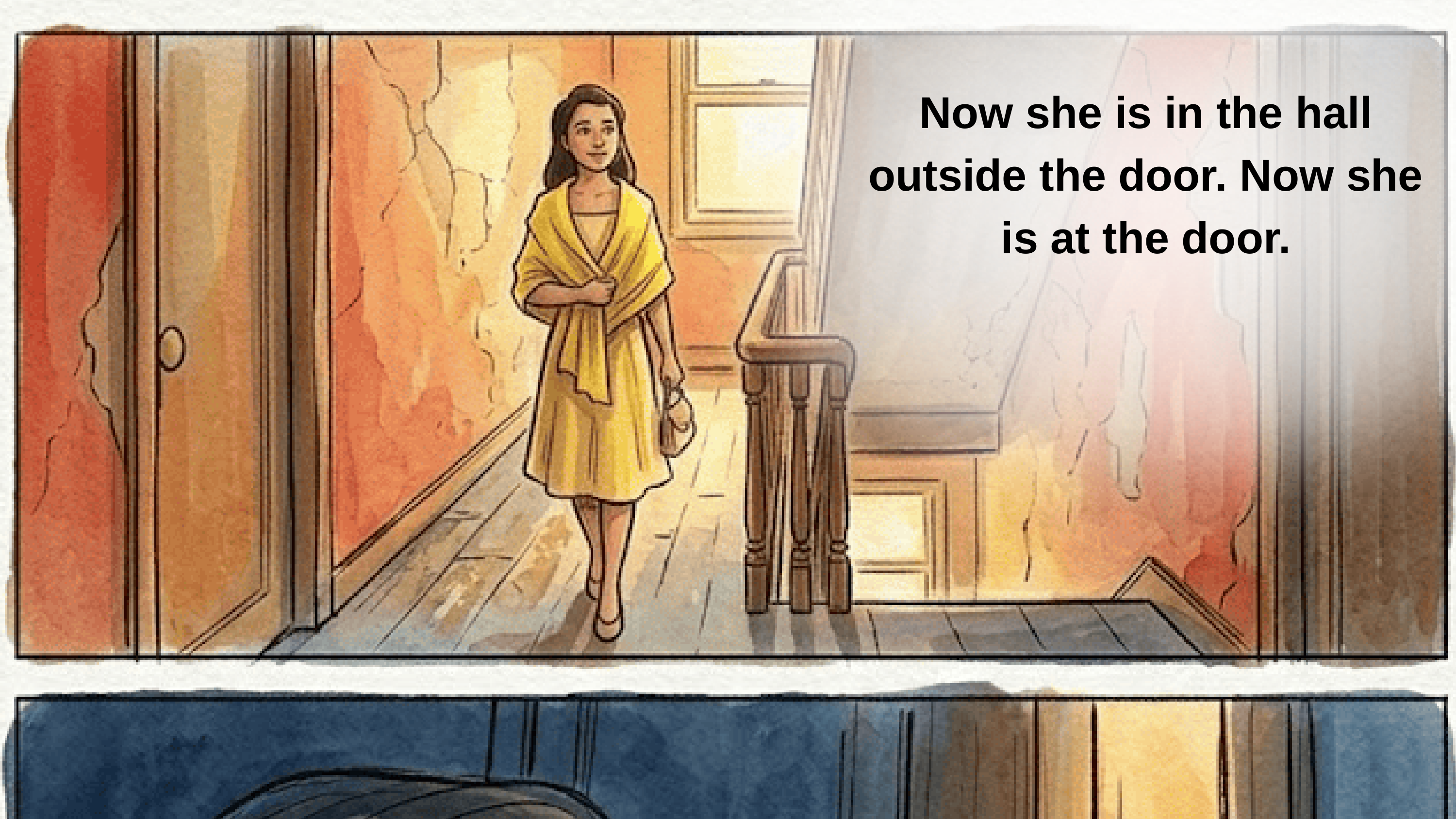

Now she is in the hall outside the door. Now she is at the door.